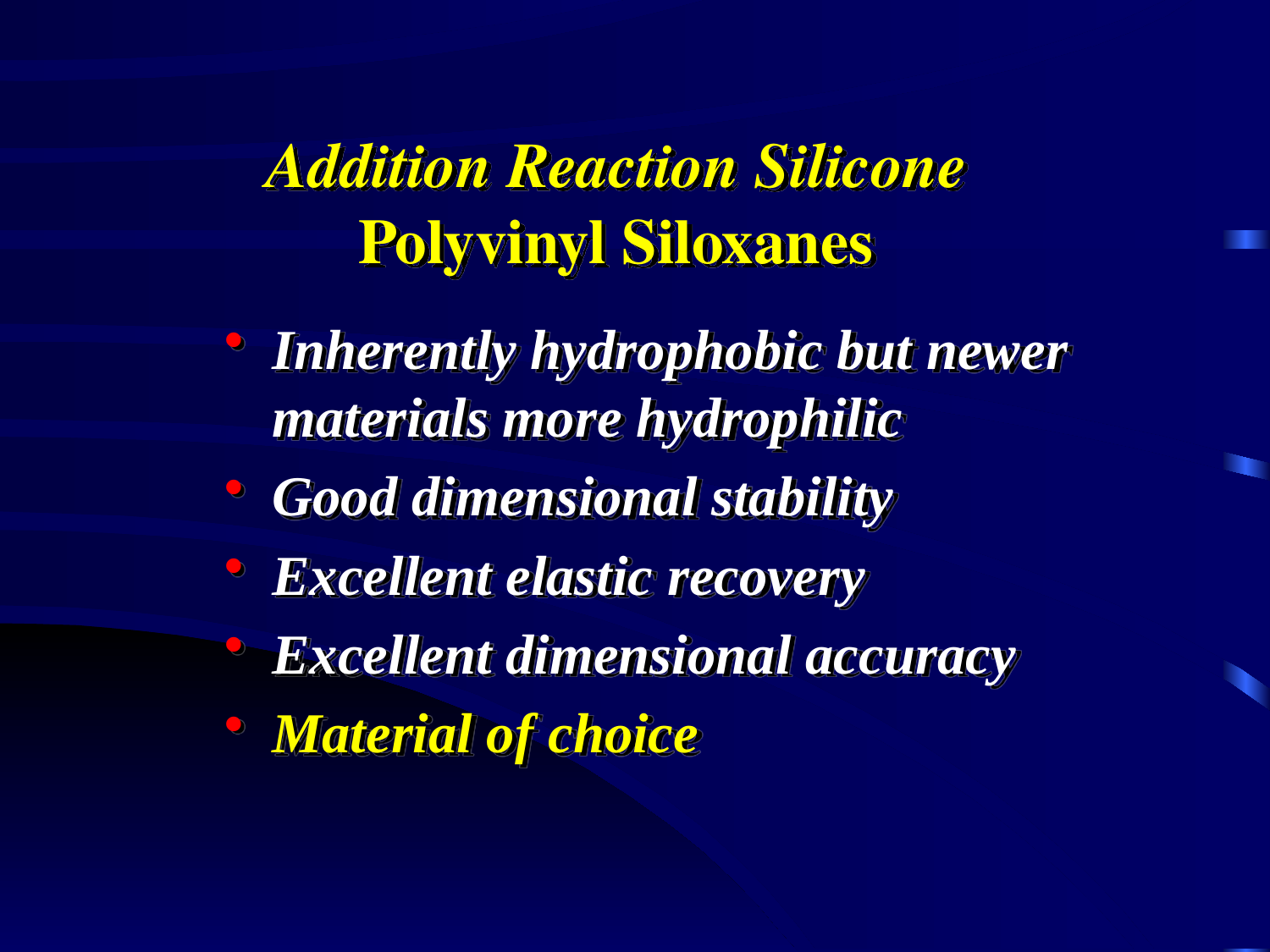

# Addition Reaction Silicone Polyvinyl Siloxanes
Inherently hydrophobic but newer materials more hydrophilic
Good dimensional stability
Excellent elastic recovery
Excellent dimensional accuracy
Material of choice